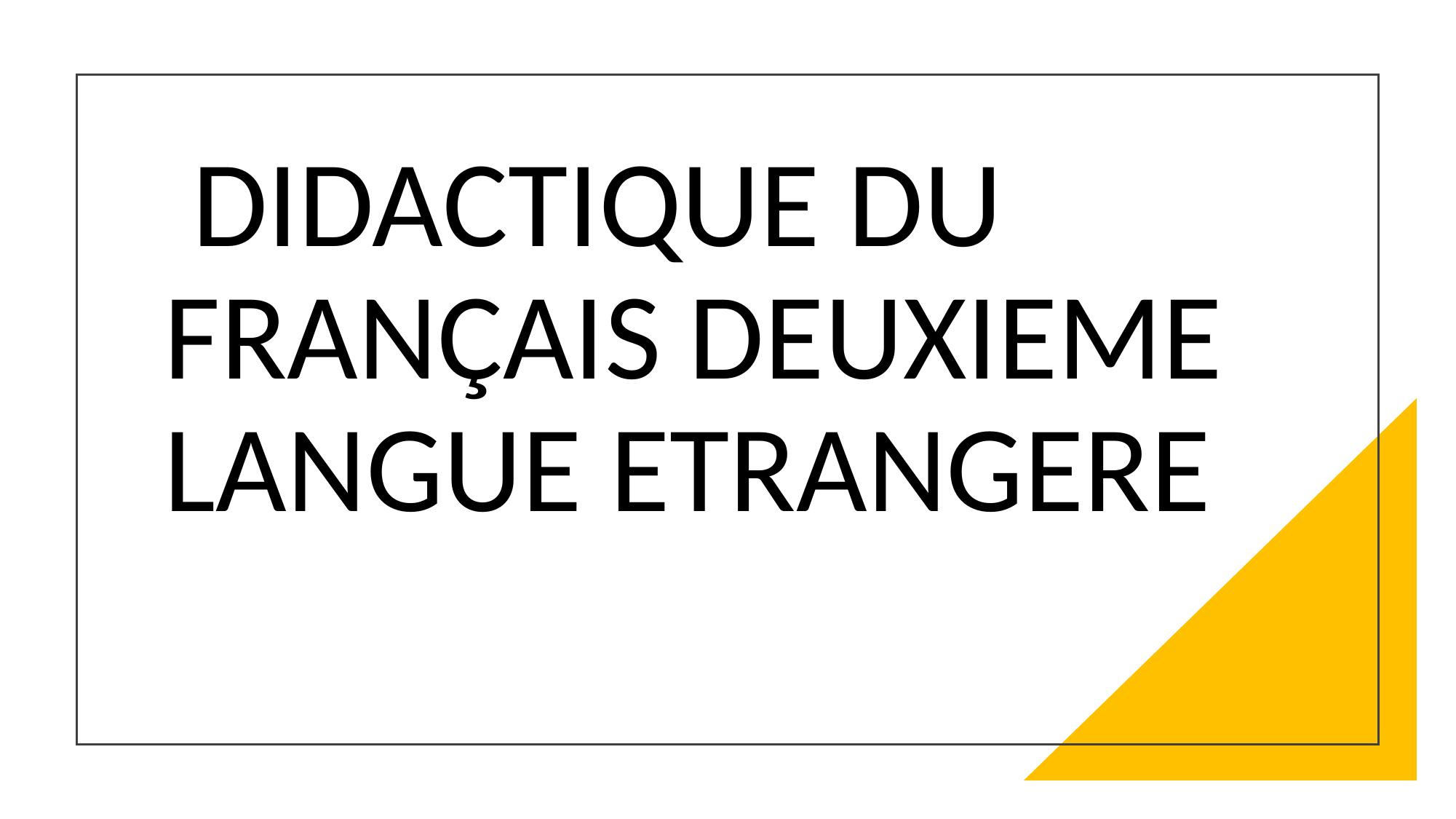

# DIDACTIQUE DU FRANÇAIS DEUXIEME LANGUE ETRANGERE